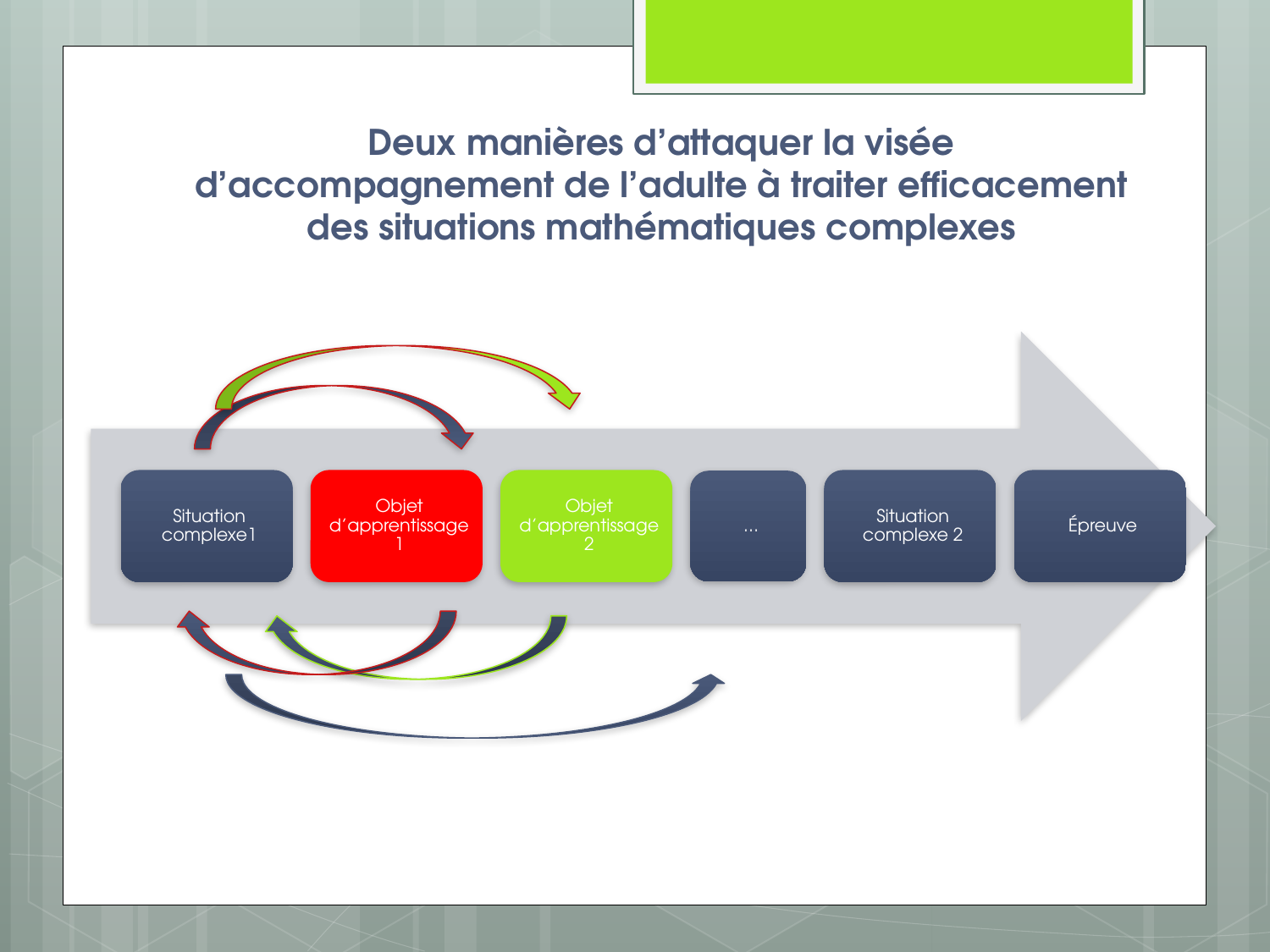

# Deux manières d’attaquer la visée d’accompagnement de l’adulte à traiter efficacement des situations mathématiques complexes
Situation complexe1
Objet d’apprentissage 1
Objet d’apprentissage 2
…
Situation complexe 2
Épreuve